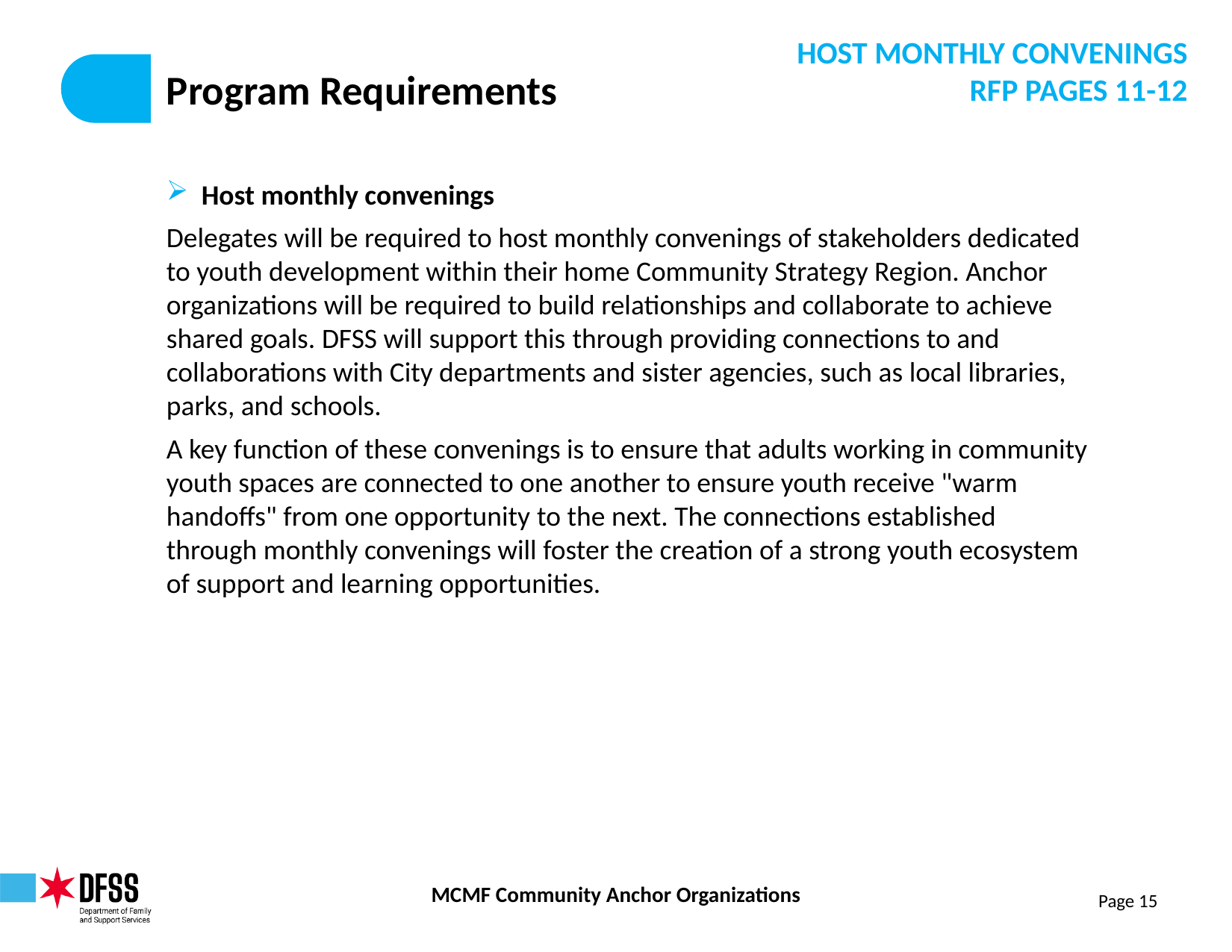

HOST MONTHLY CONVENINGS
RFP PAGES 11-12
# Program Requirements

Host monthly convenings
Delegates will be required to host monthly convenings of stakeholders dedicated to youth development within their home Community Strategy Region. Anchor organizations will be required to build relationships and collaborate to achieve shared goals. DFSS will support this through providing connections to and collaborations with City departments and sister agencies, such as local libraries, parks, and schools.
A key function of these convenings is to ensure that adults working in community youth spaces are connected to one another to ensure youth receive "warm handoffs" from one opportunity to the next. The connections established through monthly convenings will foster the creation of a strong youth ecosystem of support and learning opportunities.

Page 15